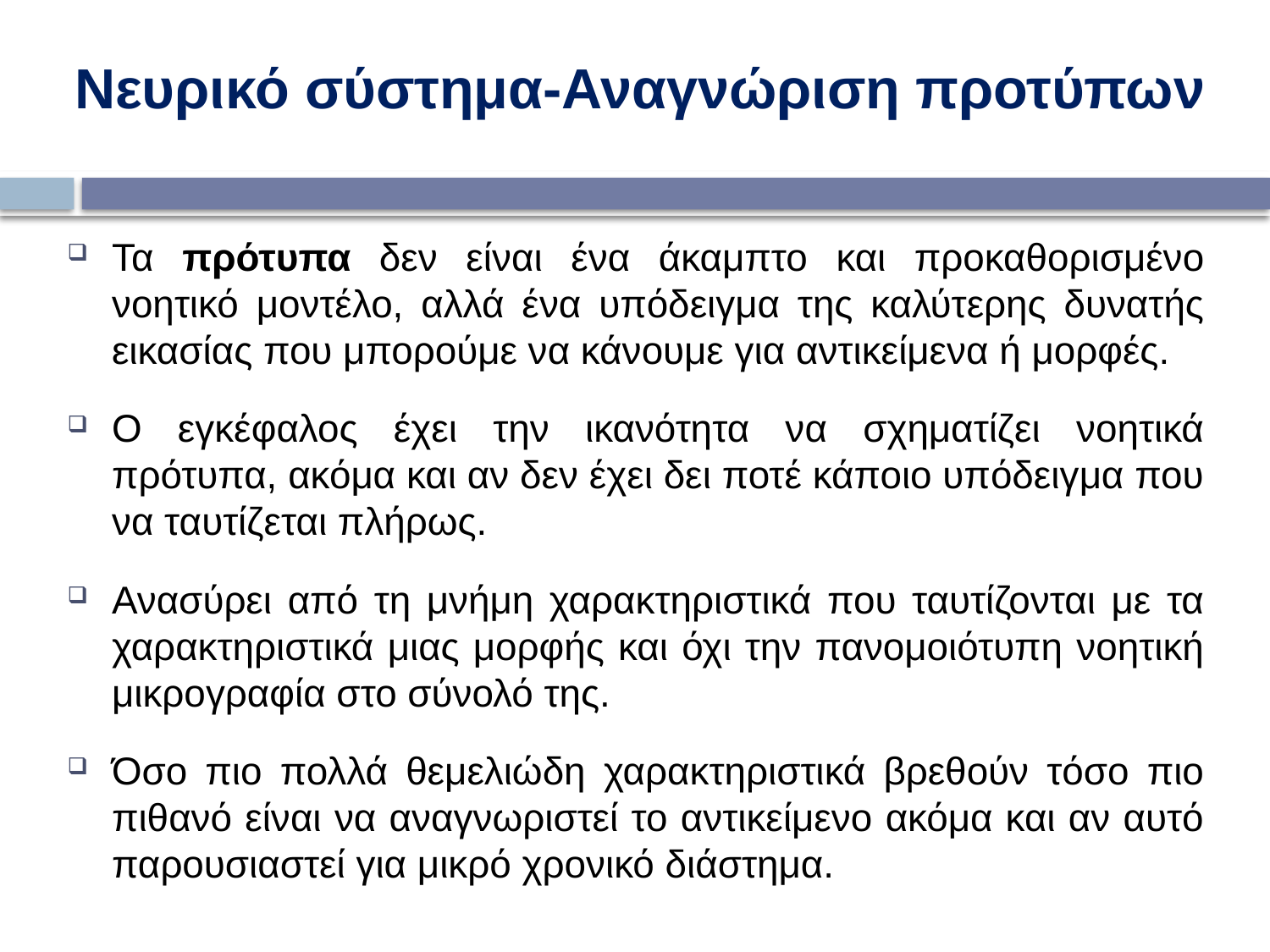

Νευρικό σύστημα-Αναγνώριση προτύπων
Τα πρότυπα δεν είναι ένα άκαμπτο και προκαθορισμένο νοητικό μοντέλο, αλλά ένα υπόδειγμα της καλύτερης δυνατής εικασίας που μπορούμε να κάνουμε για αντικείμενα ή μορφές.
Ο εγκέφαλος έχει την ικανότητα να σχηματίζει νοητικά πρότυπα, ακόμα και αν δεν έχει δει ποτέ κάποιο υπόδειγμα που να ταυτίζεται πλήρως.
Ανασύρει από τη μνήμη χαρακτηριστικά που ταυτίζονται με τα χαρακτηριστικά μιας μορφής και όχι την πανομοιότυπη νοητική μικρογραφία στο σύνολό της.
Όσο πιο πολλά θεμελιώδη χαρακτηριστικά βρεθούν τόσο πιο πιθανό είναι να αναγνωριστεί το αντικείμενο ακόμα και αν αυτό παρουσιαστεί για μικρό χρονικό διάστημα.